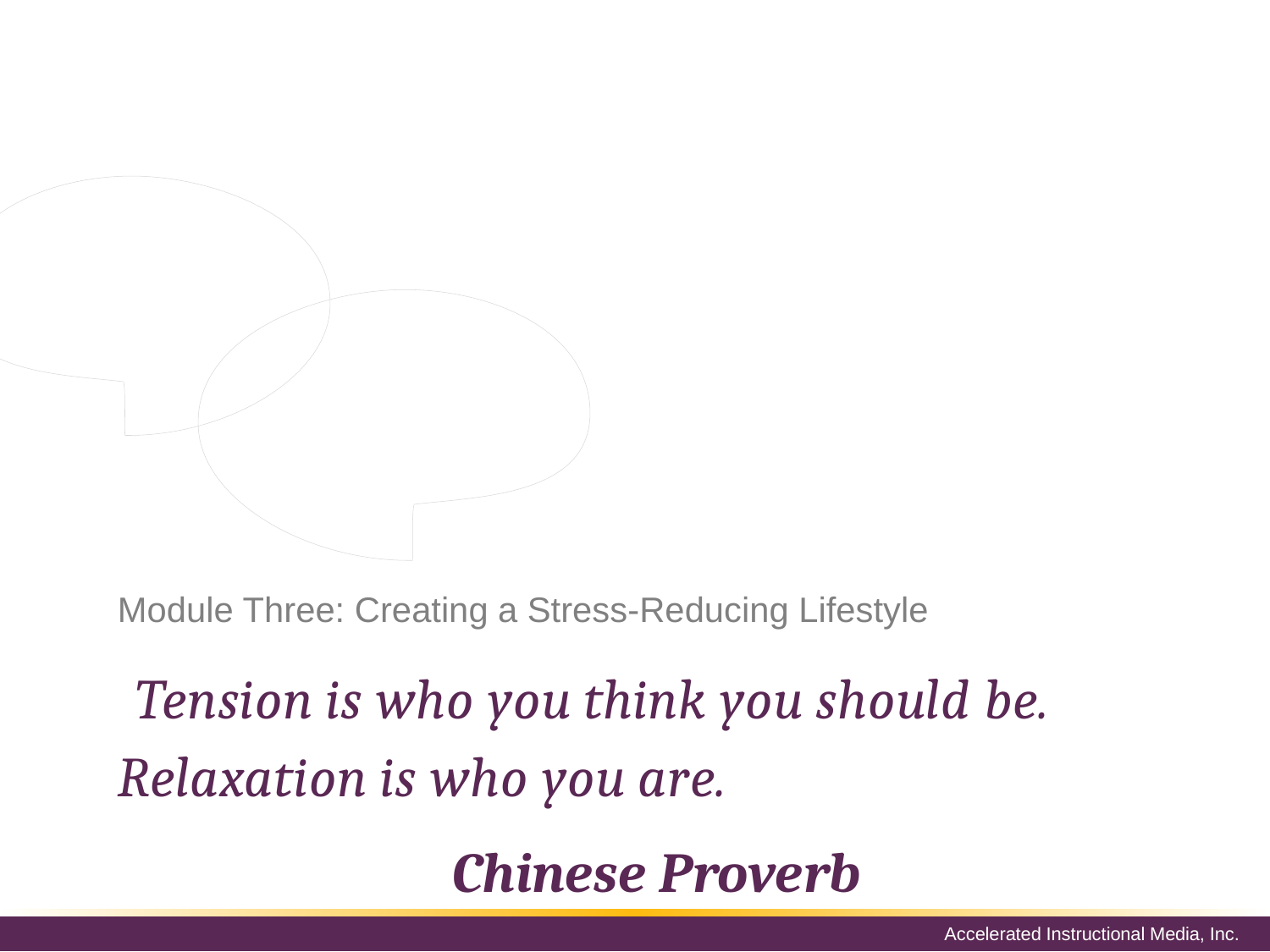

To begin, let’s explore the foundation of a positive, low-stress lifestyle.
This foundation is made up of three building blocks: diet, sleep, exercise.
No stress reduction program will be successful in the long term unless you have this solid foundation.
# Module Three: Creating a Stress-Reducing Lifestyle
 Tension is who you think you should be. Relaxation is who you are.
Chinese Proverb